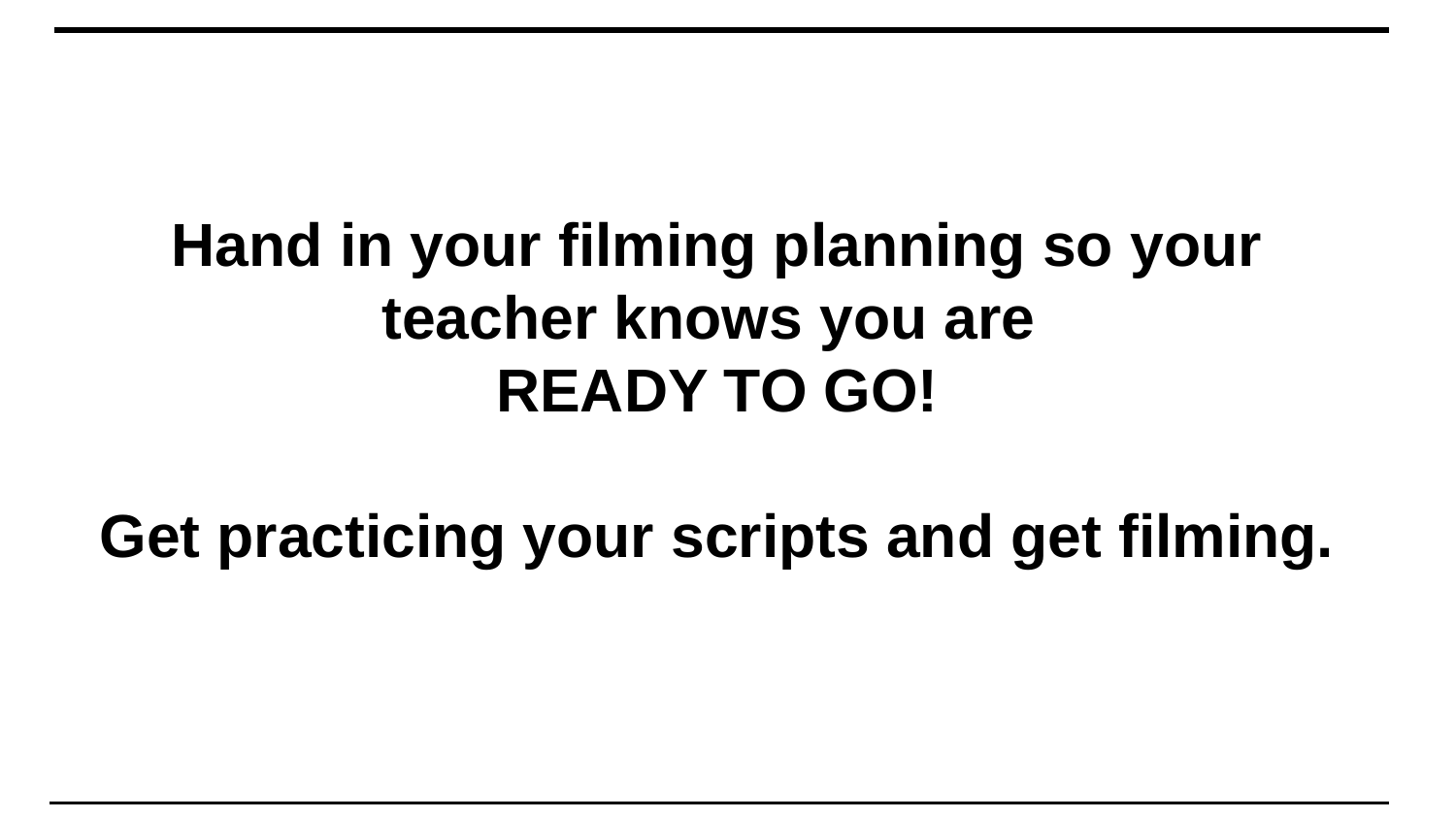

# Hand in your filming planning so your teacher knows you are
READY TO GO!

Get practicing your scripts and get filming.